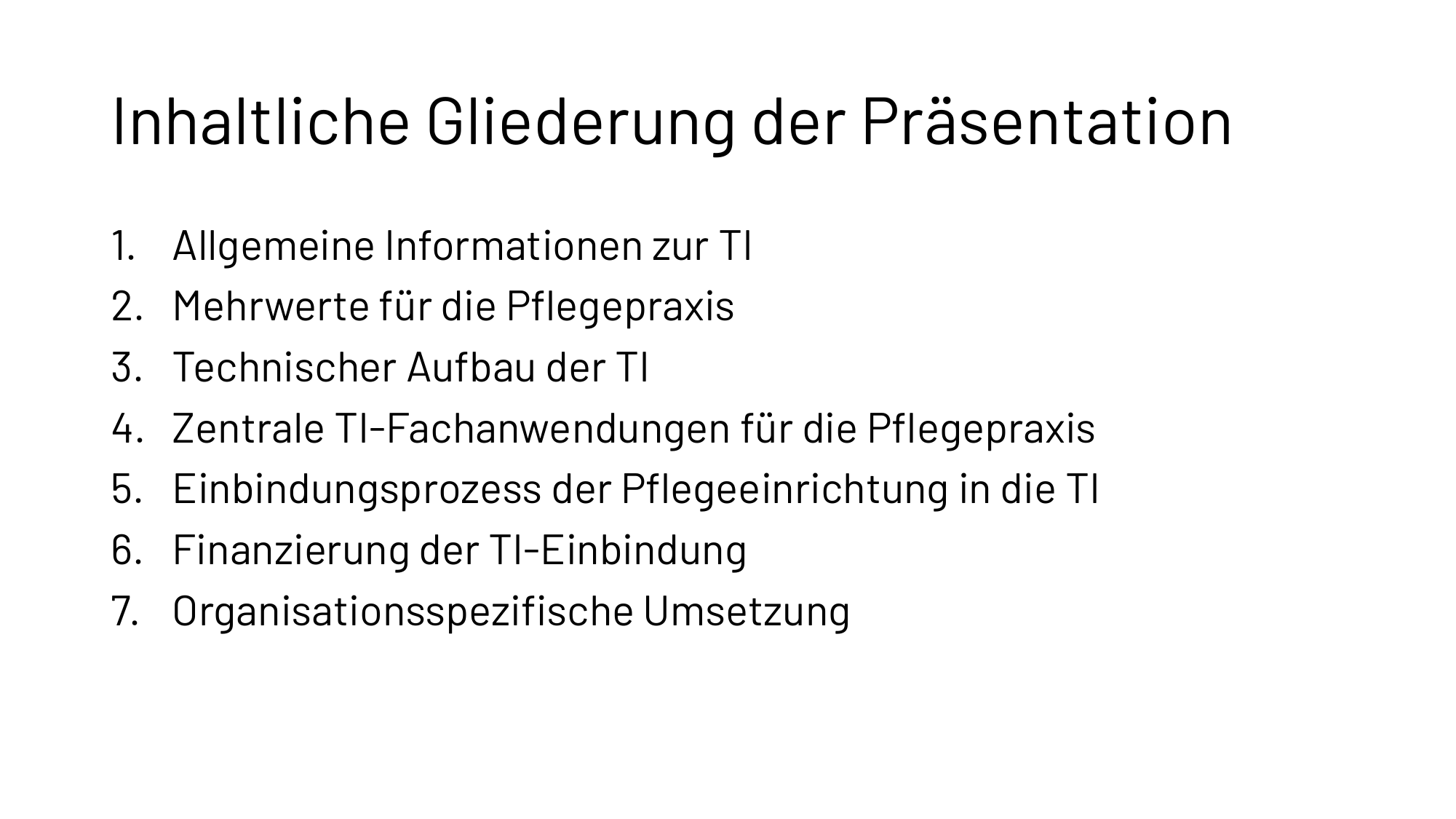

# Inhaltliche Gliederung der Präsentation
Allgemeine Informationen zur TI
Mehrwerte für die Pflegepraxis
Technischer Aufbau der TI
Zentrale TI-Fachanwendungen für die Pflegepraxis
Einbindungsprozess der Pflegeeinrichtung in die TI
Finanzierung der TI-Einbindung
Organisationsspezifische Umsetzung